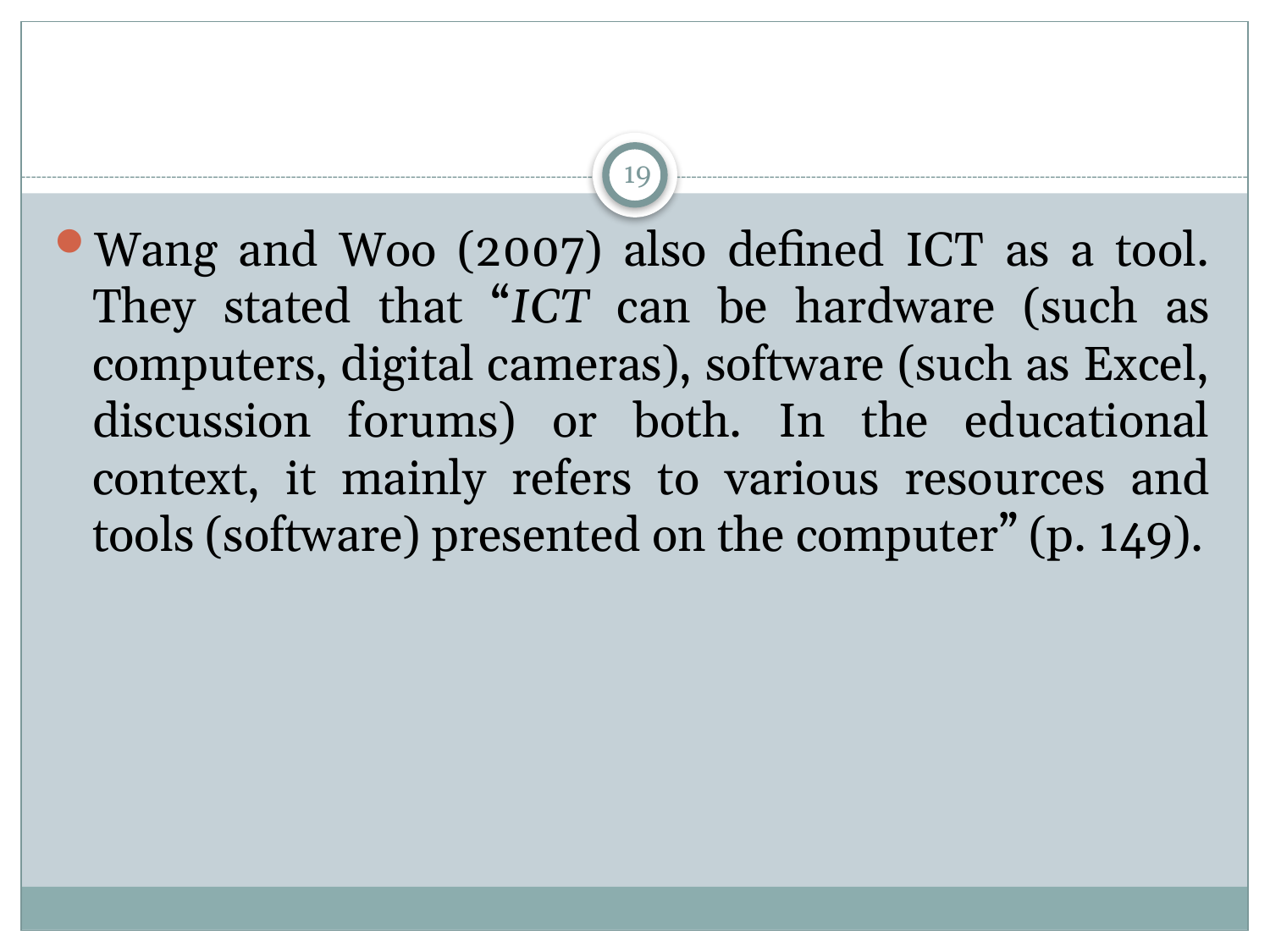

#
19
Wang and Woo (2007) also defined ICT as a tool. They stated that “ICT can be hardware (such as computers, digital cameras), software (such as Excel, discussion forums) or both. In the educational context, it mainly refers to various resources and tools (software) presented on the computer” (p. 149).